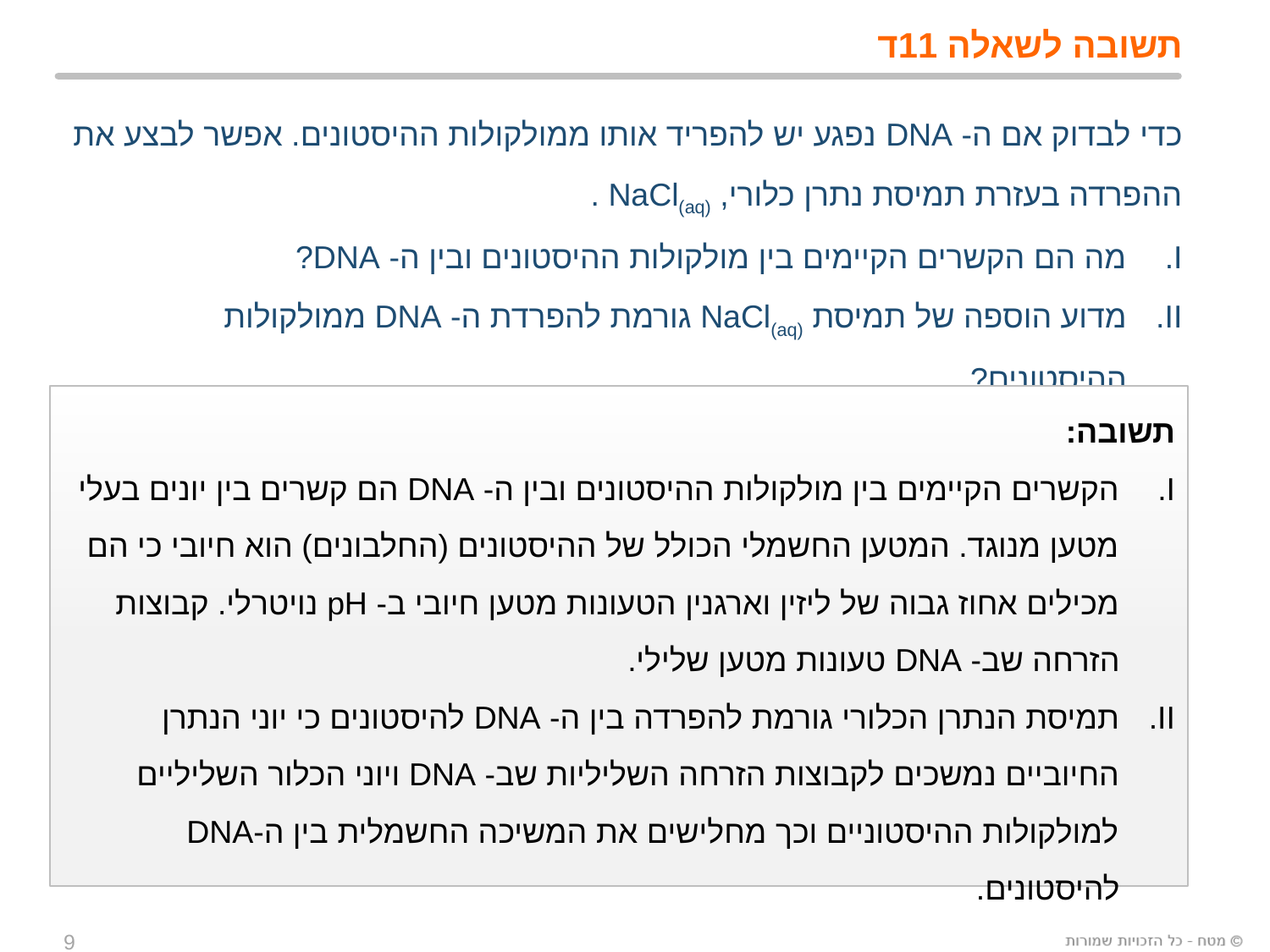

# תשובה לשאלה 11ד
כדי לבדוק אם ה- DNA נפגע יש להפריד אותו ממולקולות ההיסטונים. אפשר לבצע את ההפרדה בעזרת תמיסת נתרן כלורי, NaCl(aq) .
מה הם הקשרים הקיימים בין מולקולות ההיסטונים ובין ה- DNA?
מדוע הוספה של תמיסת NaCl(aq) גורמת להפרדת ה- DNA ממולקולות ההיסטונים?
תשובה:
הקשרים הקיימים בין מולקולות ההיסטונים ובין ה- DNA הם קשרים בין יונים בעלי מטען מנוגד. המטען החשמלי הכולל של ההיסטונים (החלבונים) הוא חיובי כי הם מכילים אחוז גבוה של ליזין וארגנין הטעונות מטען חיובי ב- pH נויטרלי. קבוצות הזרחה שב- DNA טעונות מטען שלילי.
תמיסת הנתרן הכלורי גורמת להפרדה בין ה- DNA להיסטונים כי יוני הנתרן החיוביים נמשכים לקבוצות הזרחה השליליות שב- DNA ויוני הכלור השליליים למולקולות ההיסטוניים וכך מחלישים את המשיכה החשמלית בין ה-DNA להיסטונים.
9